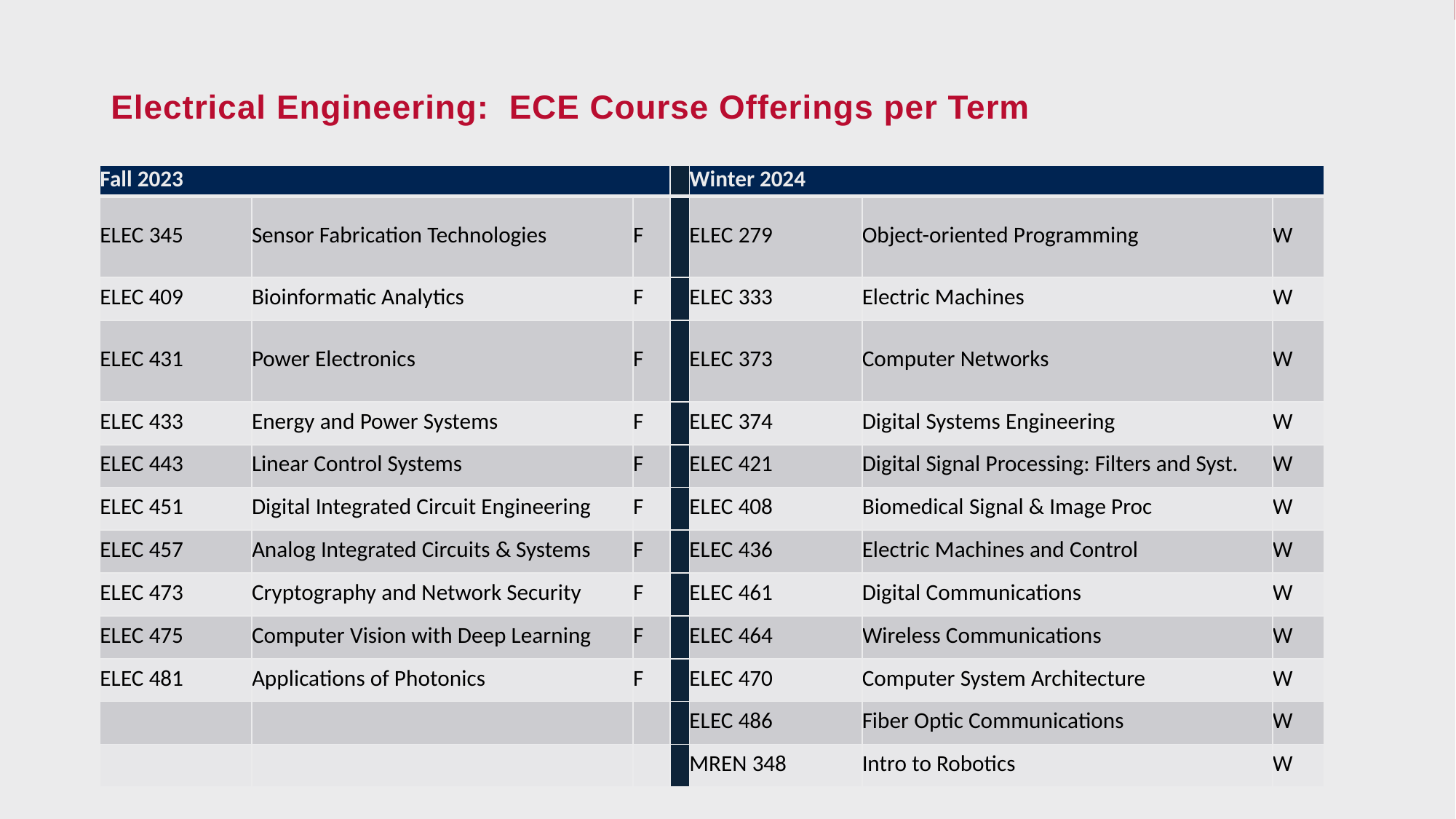

# Electrical Engineering:  ECE Course Offerings per Term
| Fall 2023 |  |  |  | Winter 2024 |  |  |
| --- | --- | --- | --- | --- | --- | --- |
| ELEC 345 | Sensor Fabrication Technologies | F |  | ELEC 279 | Object-oriented Programming | W |
| ELEC 409 | Bioinformatic Analytics | F |  | ELEC 333 | Electric Machines | W |
| ELEC 431 | Power Electronics | F |  | ELEC 373 | Computer Networks | W |
| ELEC 433 | Energy and Power Systems | F |  | ELEC 374 | Digital Systems Engineering | W |
| ELEC 443 | Linear Control Systems | F |  | ELEC 421 | Digital Signal Processing: Filters and Syst. | W |
| ELEC 451 | Digital Integrated Circuit Engineering | F |  | ELEC 408 | Biomedical Signal & Image Proc | W |
| ELEC 457 | Analog Integrated Circuits & Systems | F |  | ELEC 436 | Electric Machines and Control | W |
| ELEC 473 | Cryptography and Network Security | F |  | ELEC 461 | Digital Communications | W |
| ELEC 475 | Computer Vision with Deep Learning | F |  | ELEC 464 | Wireless Communications | W |
| ELEC 481 | Applications of Photonics | F |  | ELEC 470 | Computer System Architecture | W |
|  |  |  |  | ELEC 486 | Fiber Optic Communications | W |
|  |  |  |  | MREN 348 | Intro to Robotics | W |